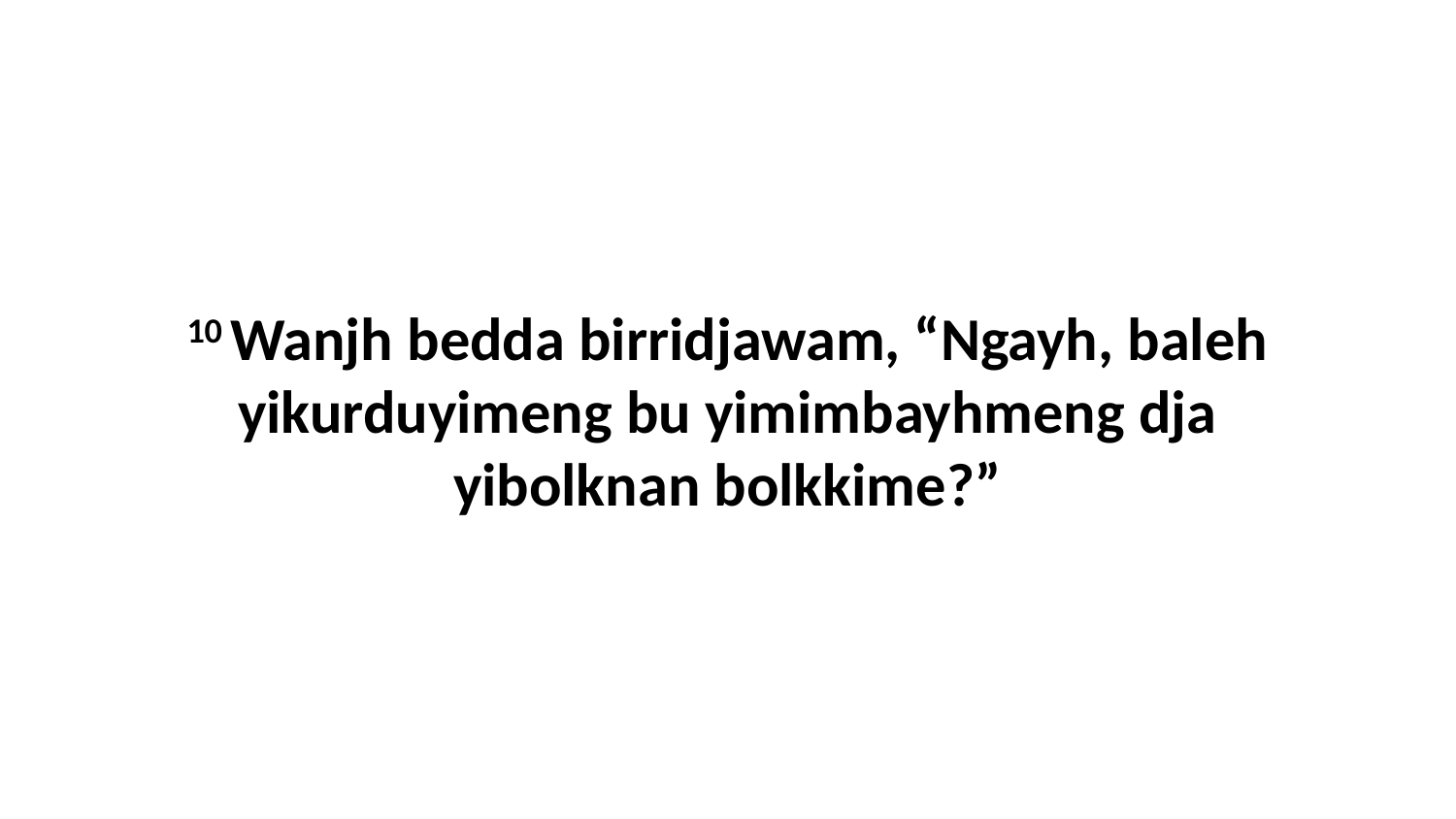

10 Wanjh bedda birridjawam, “Ngayh, baleh yikurduyimeng bu yimimbayhmeng dja yibolknan bolkkime?”